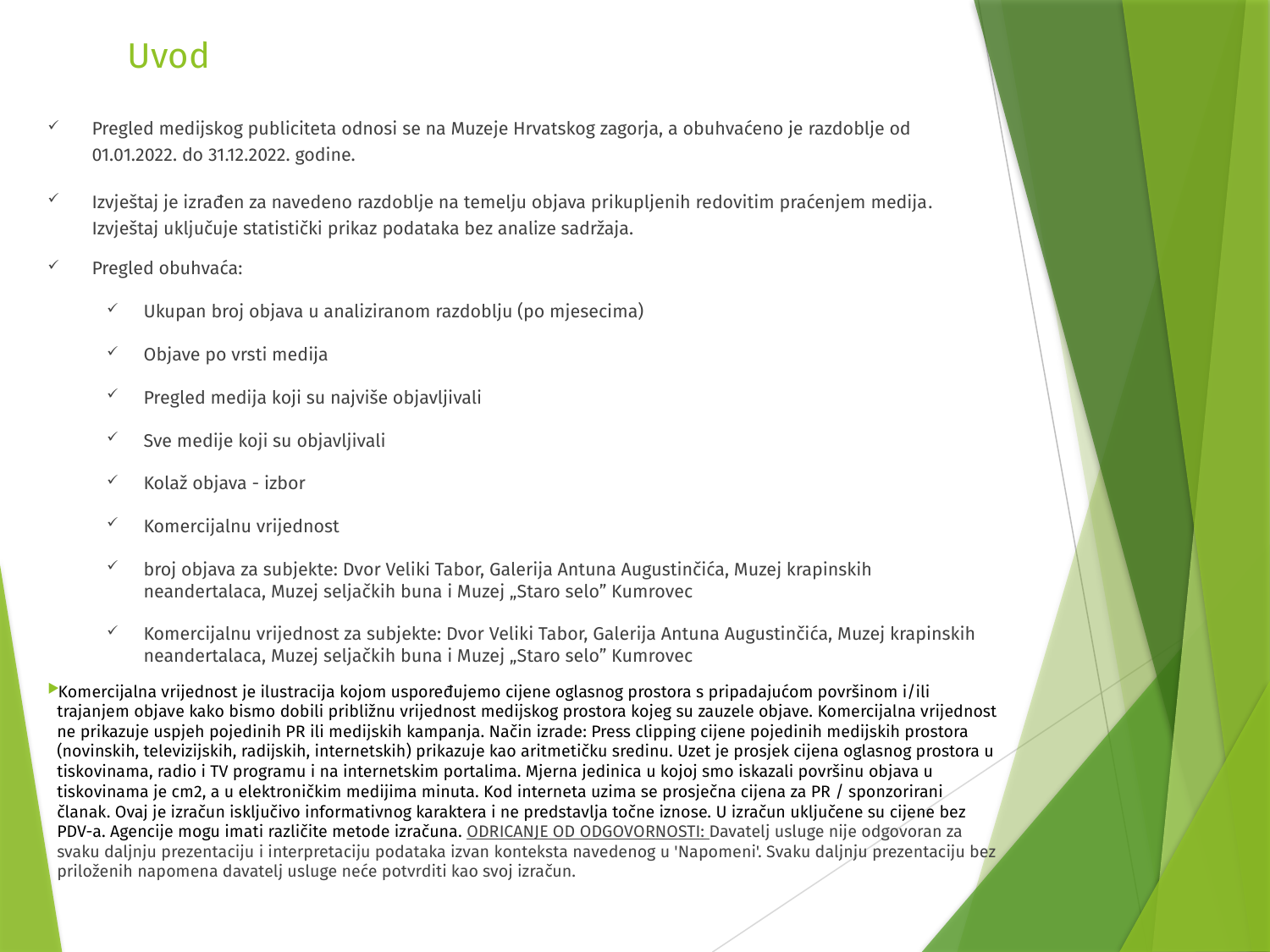

# Uvod
Pregled medijskog publiciteta odnosi se na Muzeje Hrvatskog zagorja, a obuhvaćeno je razdoblje od 01.01.2022. do 31.12.2022. godine.
Izvještaj je izrađen za navedeno razdoblje na temelju objava prikupljenih redovitim praćenjem medija. Izvještaj uključuje statistički prikaz podataka bez analize sadržaja.
Pregled obuhvaća:
Ukupan broj objava u analiziranom razdoblju (po mjesecima)
Objave po vrsti medija
Pregled medija koji su najviše objavljivali
Sve medije koji su objavljivali
Kolaž objava - izbor
Komercijalnu vrijednost
broj objava za subjekte: Dvor Veliki Tabor, Galerija Antuna Augustinčića, Muzej krapinskih neandertalaca, Muzej seljačkih buna i Muzej „Staro selo” Kumrovec
Komercijalnu vrijednost za subjekte: Dvor Veliki Tabor, Galerija Antuna Augustinčića, Muzej krapinskih neandertalaca, Muzej seljačkih buna i Muzej „Staro selo” Kumrovec
Komercijalna vrijednost je ilustracija kojom uspoređujemo cijene oglasnog prostora s pripadajućom površinom i/ili trajanjem objave kako bismo dobili približnu vrijednost medijskog prostora kojeg su zauzele objave. Komercijalna vrijednost ne prikazuje uspjeh pojedinih PR ili medijskih kampanja. Način izrade: Press clipping cijene pojedinih medijskih prostora (novinskih, televizijskih, radijskih, internetskih) prikazuje kao aritmetičku sredinu. Uzet je prosjek cijena oglasnog prostora u tiskovinama, radio i TV programu i na internetskim portalima. Mjerna jedinica u kojoj smo iskazali površinu objava u tiskovinama je cm2, a u elektroničkim medijima minuta. Kod interneta uzima se prosječna cijena za PR / sponzorirani članak. Ovaj je izračun isključivo informativnog karaktera i ne predstavlja točne iznose. U izračun uključene su cijene bez PDV-a. Agencije mogu imati različite metode izračuna. ODRICANJE OD ODGOVORNOSTI: Davatelj usluge nije odgovoran za svaku daljnju prezentaciju i interpretaciju podataka izvan konteksta navedenog u 'Napomeni'. Svaku daljnju prezentaciju bez priloženih napomena davatelj usluge neće potvrditi kao svoj izračun.